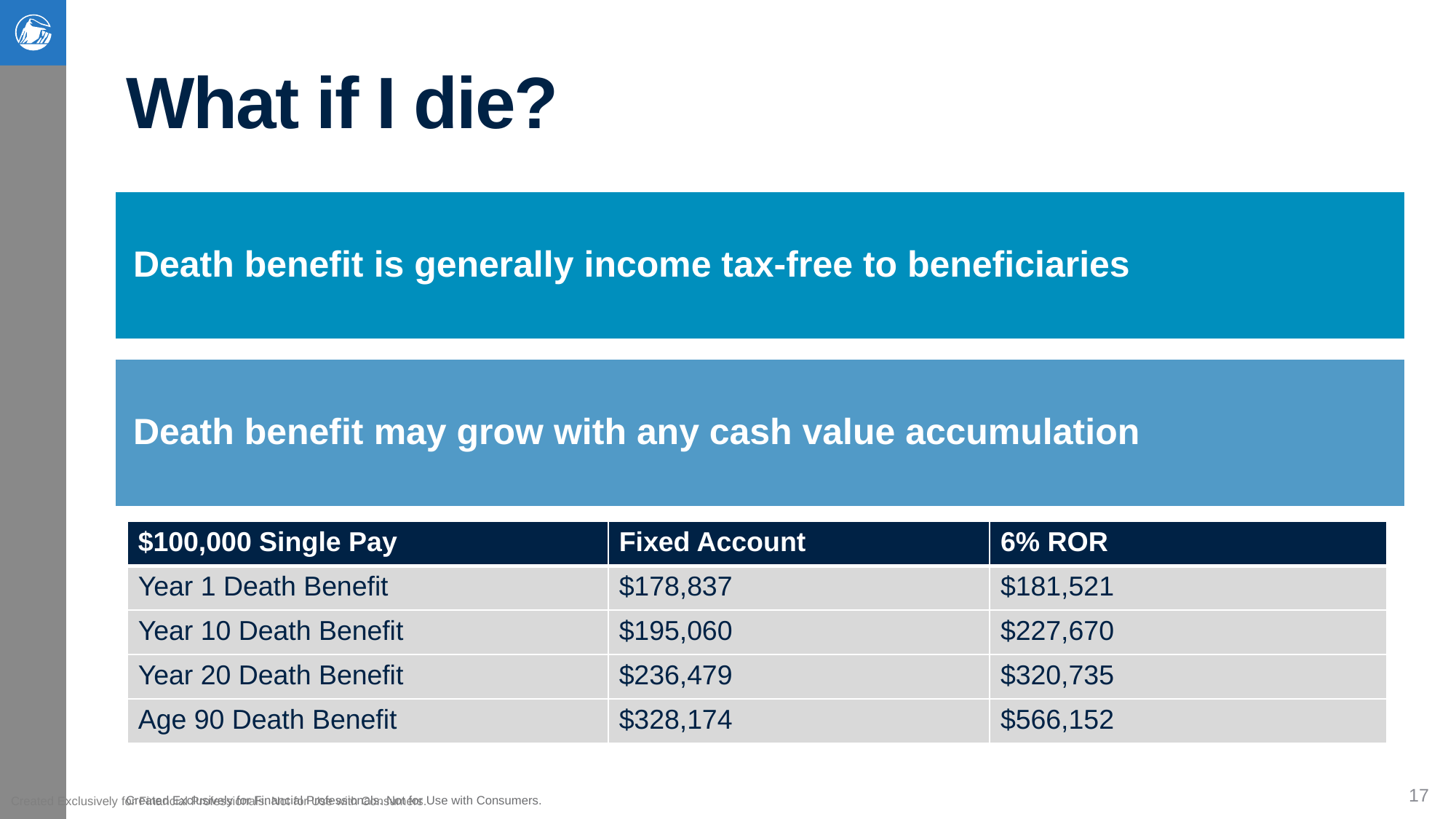

# What if I die?
Death benefit is generally income tax-free to beneficiaries
Death benefit may grow with any cash value accumulation
| $100,000 Single Pay | 0% Rate and maximum charges |
| --- | --- |
| Year 1 Death Benefit | $174,308 |
| Year 10 Death Benefit | $174,308 |
| Year 20 Death Benefit | $174,308 |
| Age 90 Surrender Value | Policy Lapses in year 30 |
| $100,000 Single Pay | Fixed Account | 6% ROR |
| --- | --- | --- |
| Year 1 Death Benefit | $178,837 | $181,521 |
| Year 10 Death Benefit | $195,060 | $227,670 |
| Year 20 Death Benefit | $236,479 | $320,735 |
| Age 90 Death Benefit | $328,174 | $566,152 |
17
Created Exclusively for Financial Professionals. Not for Use with Consumers.